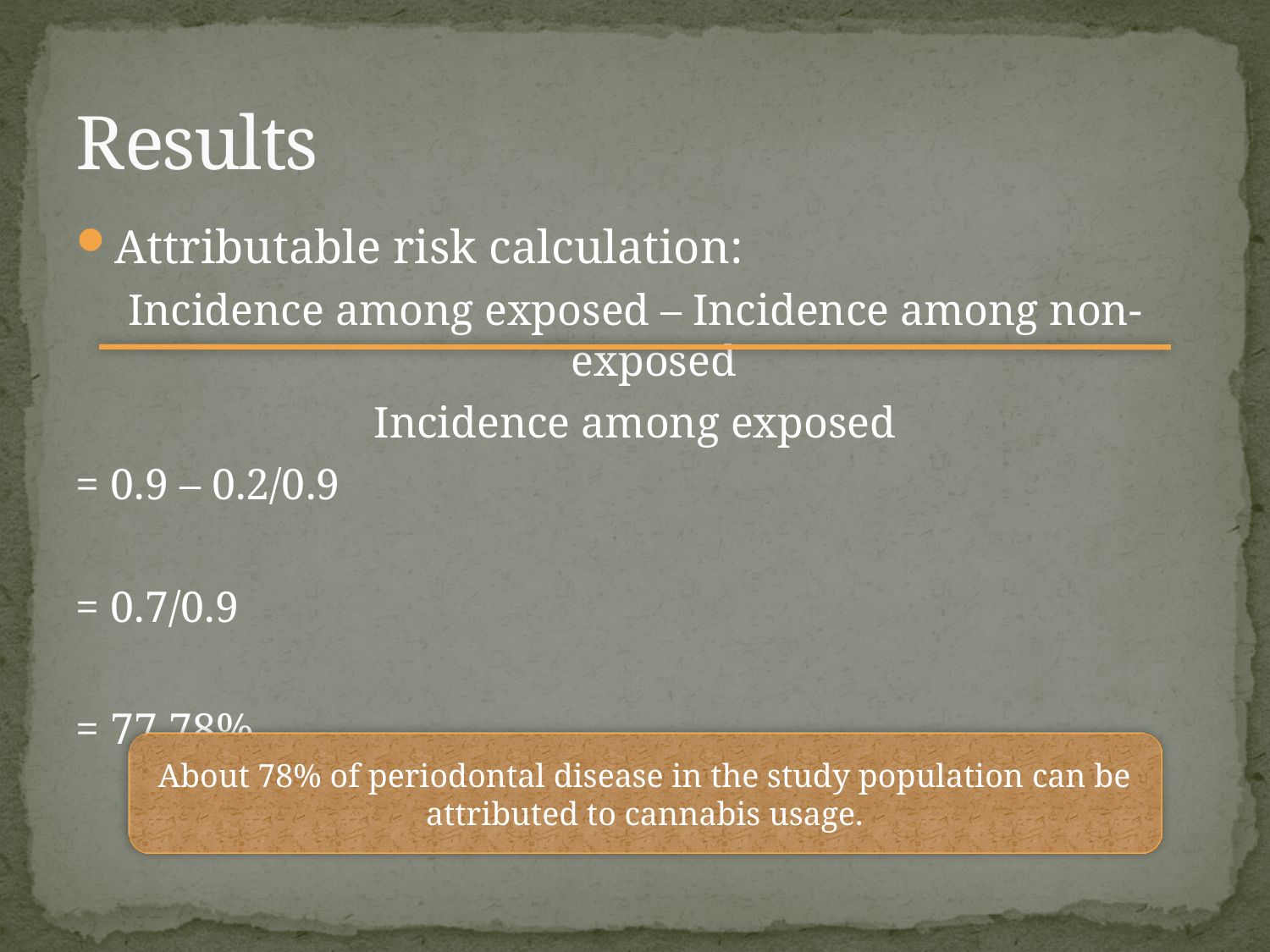

# Results
Attributable risk calculation:
Incidence among exposed – Incidence among non-exposed
Incidence among exposed
= 0.9 – 0.2/0.9

= 0.7/0.9

= 77.78%

About 78% of periodontal disease in the study population can be attributed to cannabis usage.